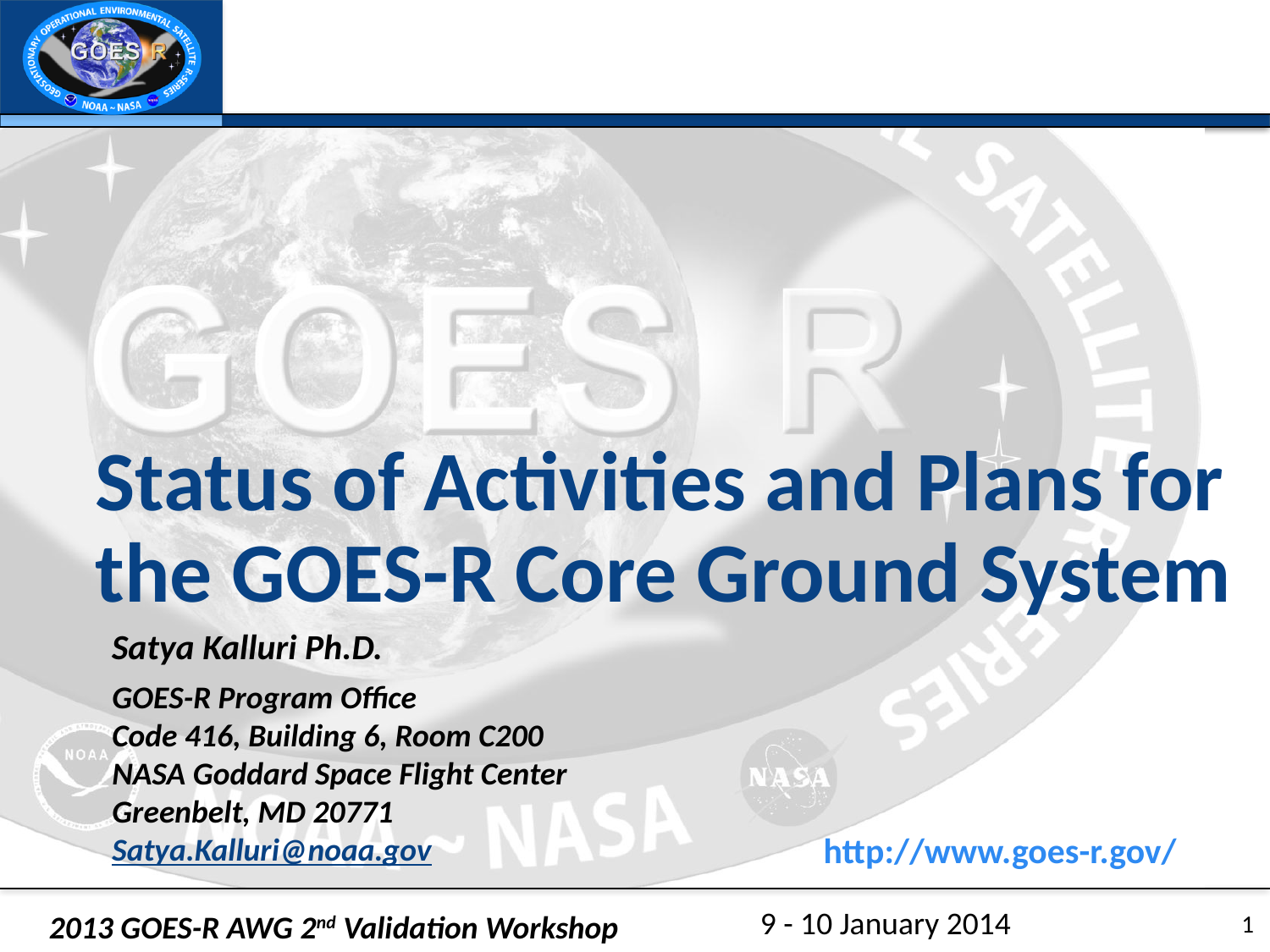

# Status of Activities and Plans for the GOES-R Core Ground System
Satya Kalluri Ph.D.
GOES-R Program Office
Code 416, Building 6, Room C200
NASA Goddard Space Flight Center
Greenbelt, MD 20771
Satya.Kalluri@noaa.gov
http://www.goes-r.gov/
1